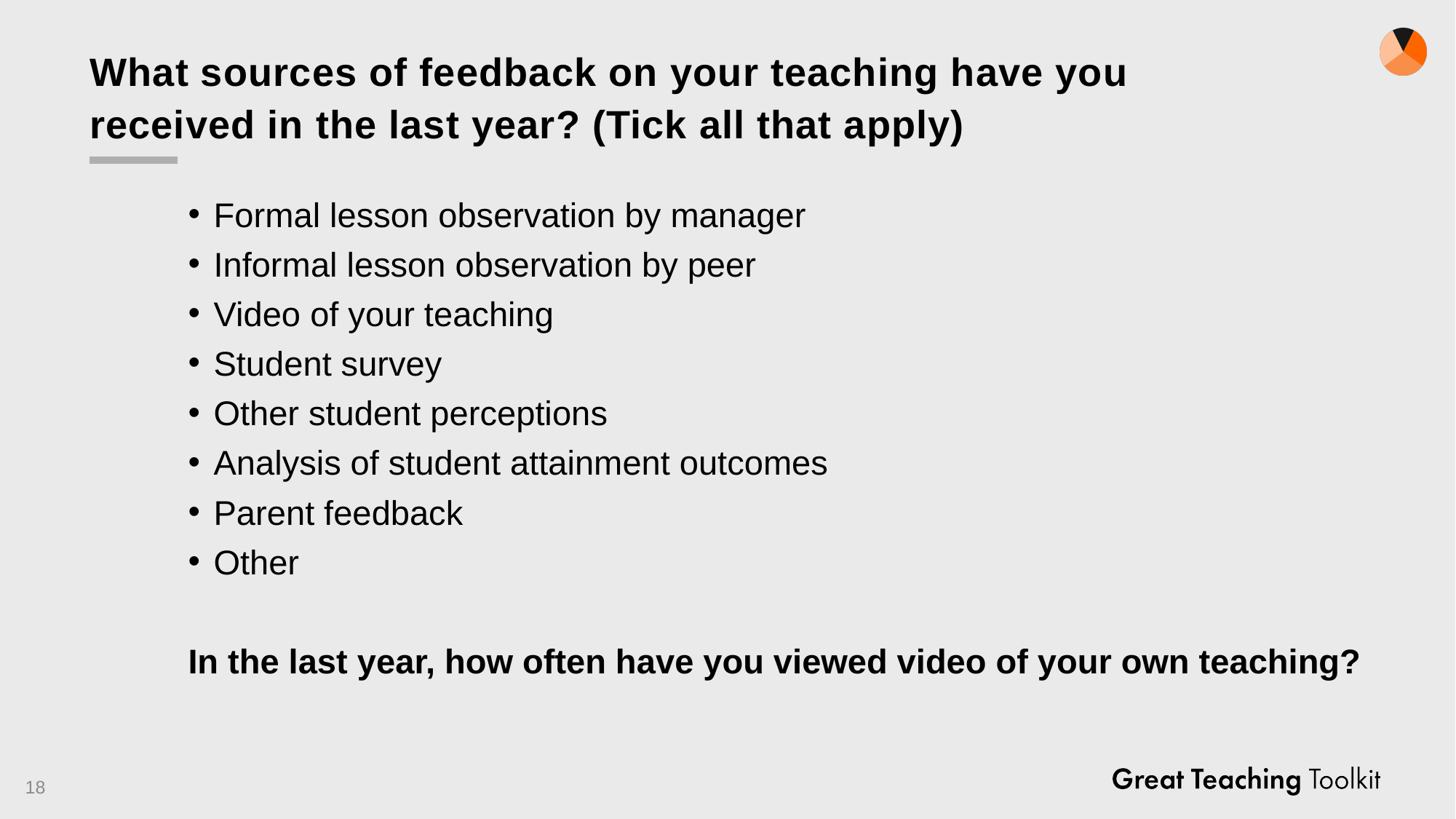

# What sources of feedback on your teaching have you received in the last year? (Tick all that apply)
Formal lesson observation by manager
Informal lesson observation by peer
Video of your teaching
Student survey
Other student perceptions
Analysis of student attainment outcomes
Parent feedback
Other

In the last year, how often have you viewed video of your own teaching?
18